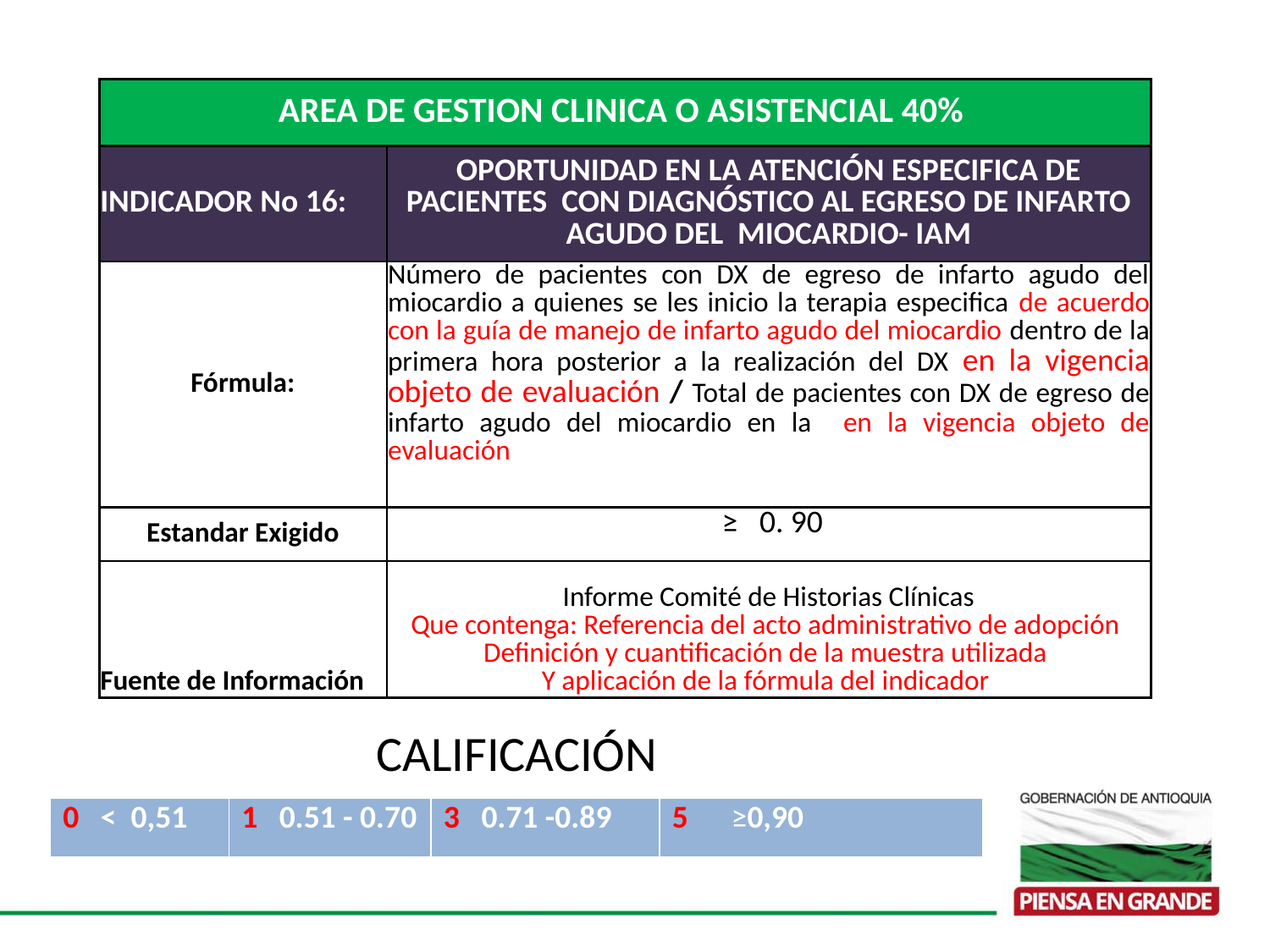

| AREA DE GESTION CLINICA O ASISTENCIAL 40% |  |
| --- | --- |
| INDICADOR No 16: | OPORTUNIDAD EN LA ATENCIÓN ESPECIFICA DE PACIENTES CON DIAGNÓSTICO AL EGRESO DE INFARTO AGUDO DEL MIOCARDIO- IAM |
| Fórmula: | Número de pacientes con DX de egreso de infarto agudo del miocardio a quienes se les inicio la terapia especifica de acuerdo con la guía de manejo de infarto agudo del miocardio dentro de la primera hora posterior a la realización del DX en la vigencia objeto de evaluación / Total de pacientes con DX de egreso de infarto agudo del miocardio en la en la vigencia objeto de evaluación |
| Estandar Exigido | ≥ 0. 90 |
| Fuente de Información | Informe Comité de Historias Clínicas Que contenga: Referencia del acto administrativo de adopción Definición y cuantificación de la muestra utilizada Y aplicación de la fórmula del indicador |
CALIFICACIÓN
| 0 <  0,51 | 1 0.51 - 0.70 | 3 0.71 -0.89 | 5 ≥0,90 |
| --- | --- | --- | --- |